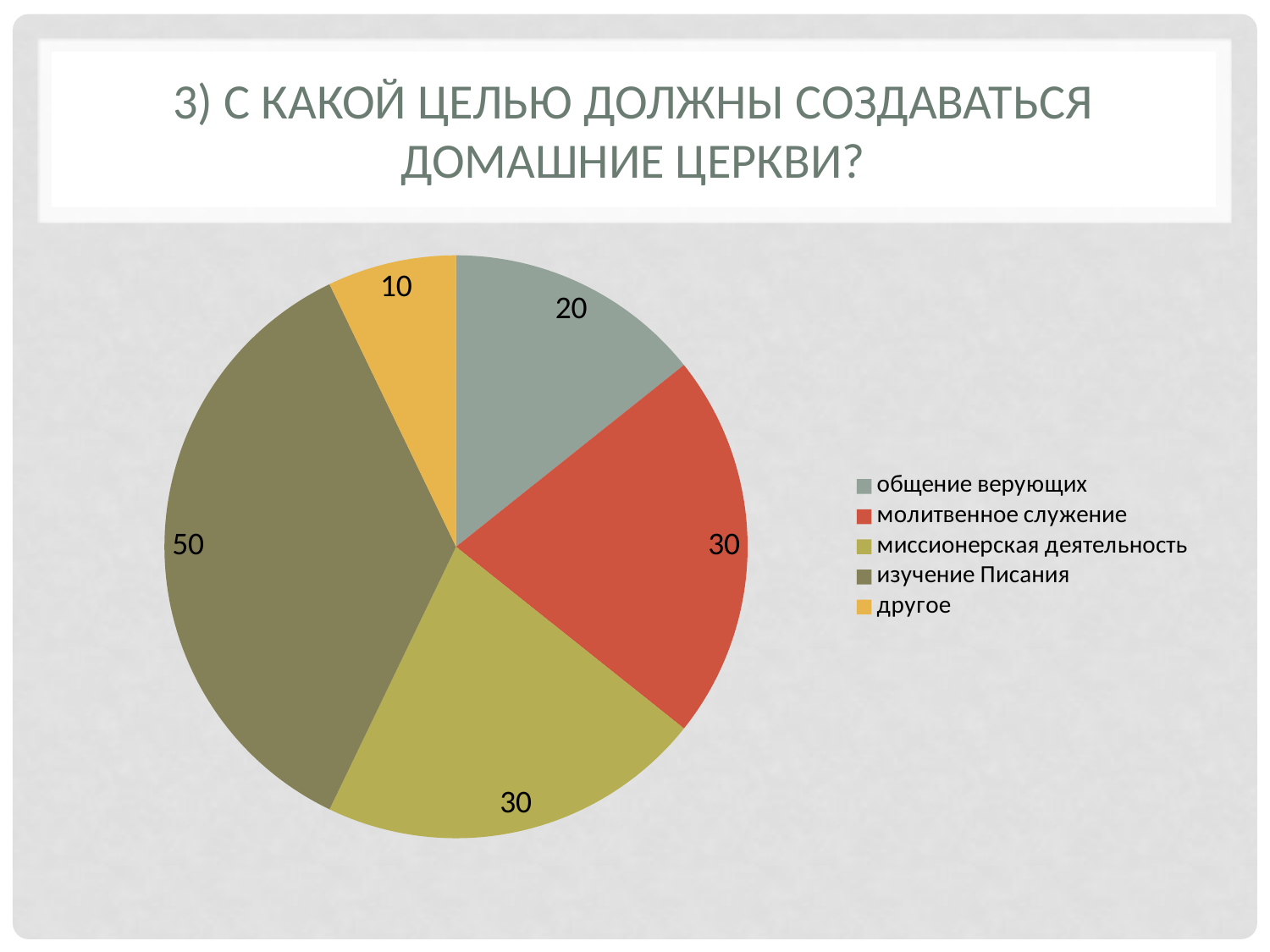

# 3) С какой целью должны создаваться домашние церкви?

### Chart

| Category | Ответы |
|---|---|
| общение верующих | 20.0 |
| молитвенное служение | 30.0 |
| миссионерская деятельность | 30.0 |
| изучение Писания | 50.0 |
| другое | 10.0 |